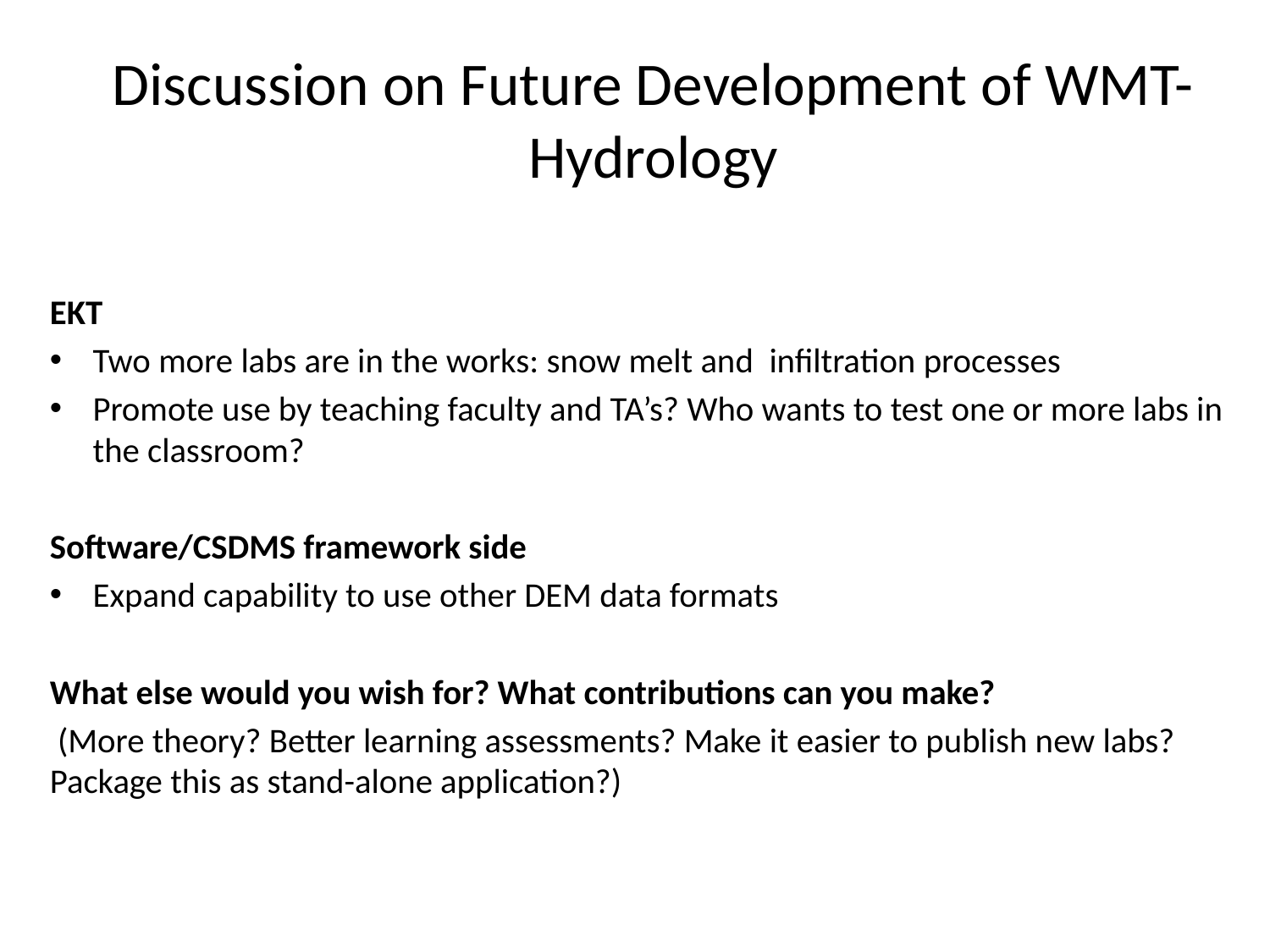

# Discussion on Future Development of WMT-Hydrology
EKT
Two more labs are in the works: snow melt and  infiltration processes
Promote use by teaching faculty and TA’s? Who wants to test one or more labs in the classroom?

Software/CSDMS framework side
Expand capability to use other DEM data formats

What else would you wish for? What contributions can you make?
 (More theory? Better learning assessments? Make it easier to publish new labs? Package this as stand-alone application?)